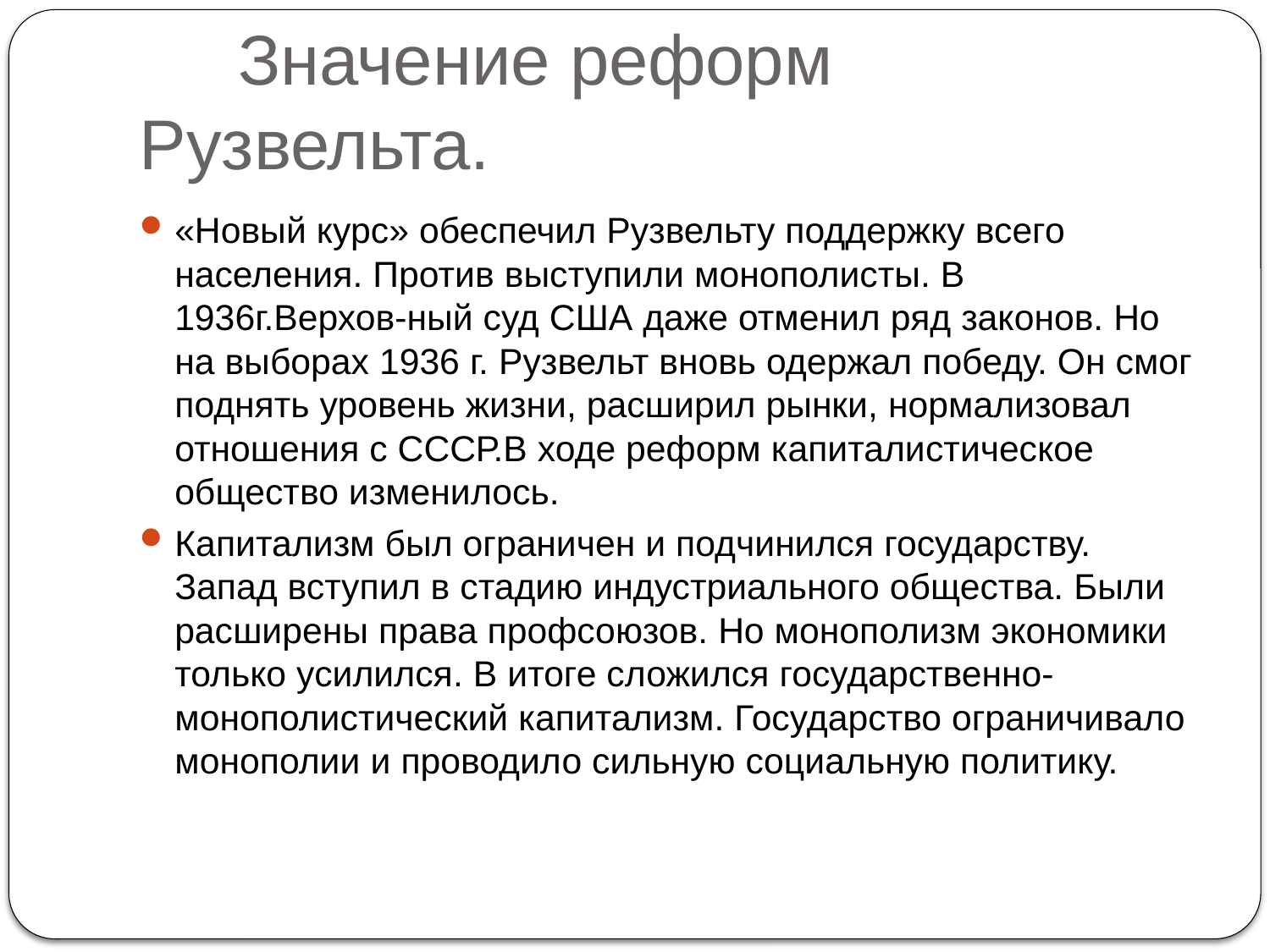

# Значение реформ Рузвельта.
«Новый курс» обеспечил Рузвельту поддержку всего населения. Против выступили монополисты. В 1936г.Верхов-ный суд США даже отменил ряд законов. Но на выборах 1936 г. Рузвельт вновь одержал победу. Он смог поднять уровень жизни, расширил рынки, нормализовал отношения с СССР.В ходе реформ капиталистическое общество изменилось.
Капитализм был ограничен и подчинился государству. Запад вступил в стадию индустриального общества. Были расширены права профсоюзов. Но монополизм экономики только усилился. В итоге сложился государственно-монополистический капитализм. Государство ограничивало монополии и проводило сильную социальную политику.